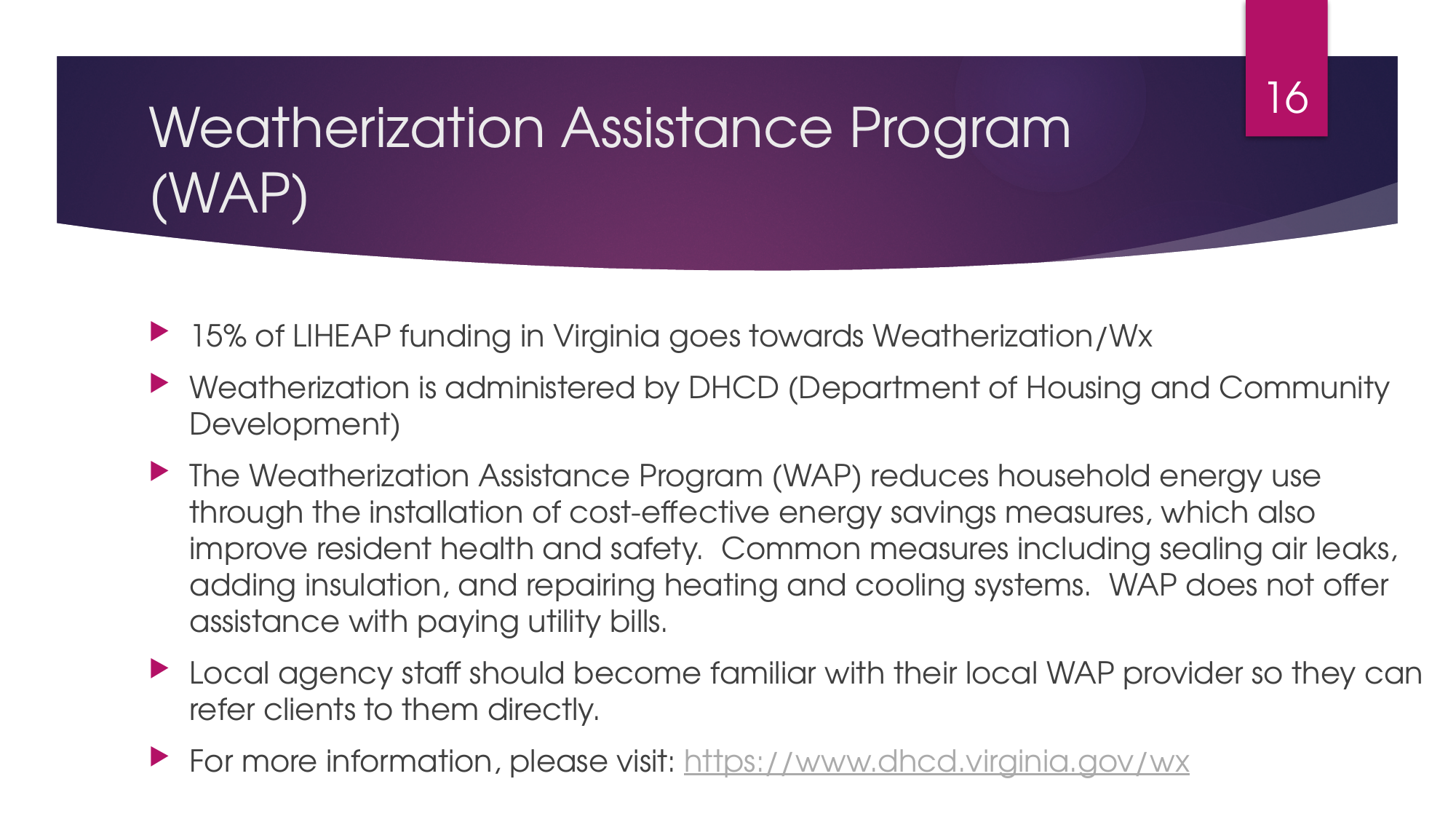

16
# Weatherization Assistance Program (WAP)
15% of LIHEAP funding in Virginia goes towards Weatherization/Wx
Weatherization is administered by DHCD (Department of Housing and Community Development)
The Weatherization Assistance Program (WAP) reduces household energy use through the installation of cost-effective energy savings measures, which also improve resident health and safety.  Common measures including sealing air leaks, adding insulation, and repairing heating and cooling systems.  WAP does not offer assistance with paying utility bills.
Local agency staff should become familiar with their local WAP provider so they can refer clients to them directly.
For more information, please visit: https://www.dhcd.virginia.gov/wx